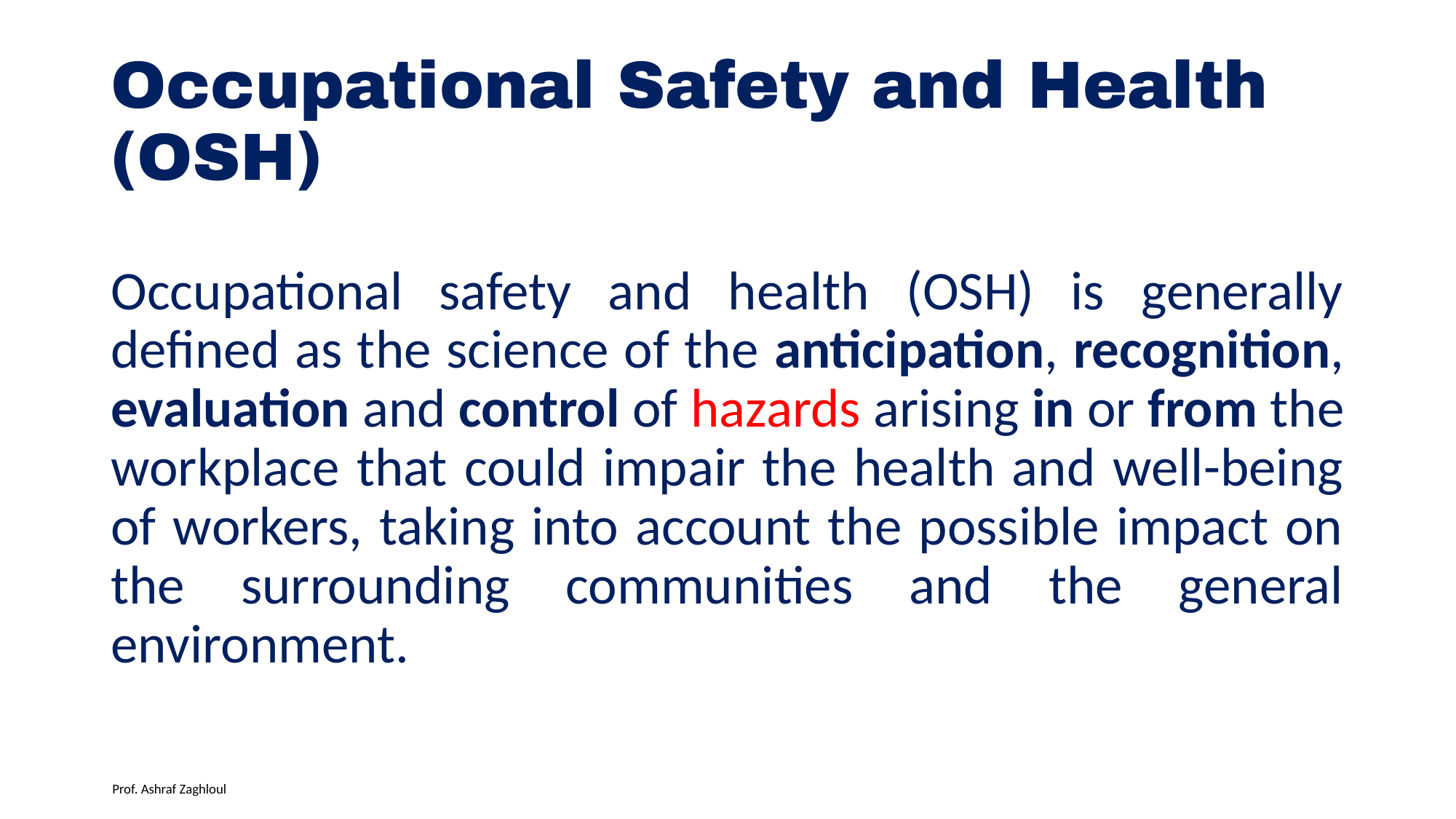

# Occupational Safety and Health (OSH)
Occupational safety and health (OSH) is generally defined as the science of the anticipation, recognition, evaluation and control of hazards arising in or from the workplace that could impair the health and well-being of workers, taking into account the possible impact on the surrounding communities and the general environment.